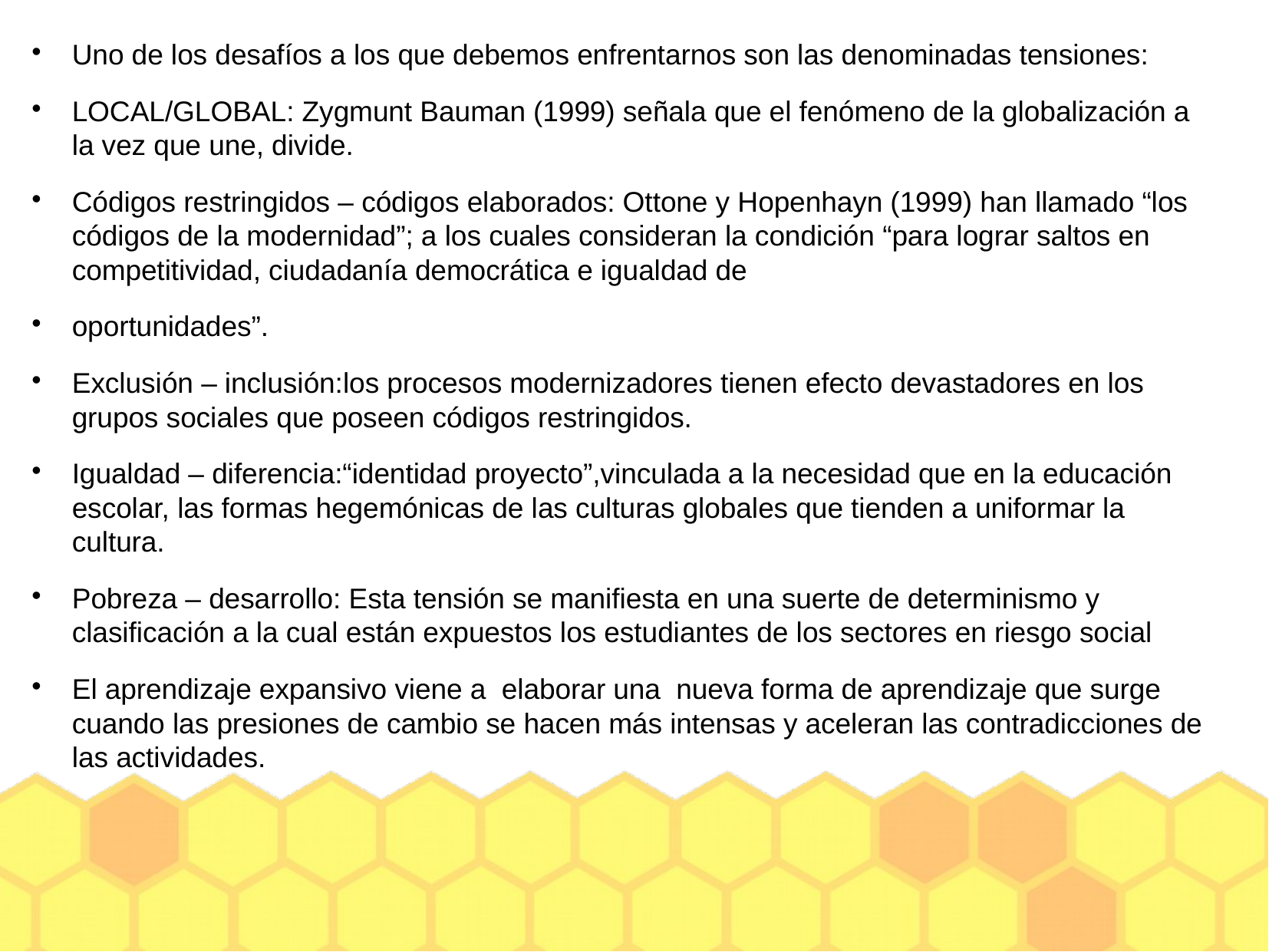

Uno de los desafíos a los que debemos enfrentarnos son las denominadas tensiones:
LOCAL/GLOBAL: Zygmunt Bauman (1999) señala que el fenómeno de la globalización a la vez que une, divide.
Códigos restringidos – códigos elaborados: Ottone y Hopenhayn (1999) han llamado “los códigos de la modernidad”; a los cuales consideran la condición “para lograr saltos en competitividad, ciudadanía democrática e igualdad de
oportunidades”.
Exclusión – inclusión:los procesos modernizadores tienen efecto devastadores en los grupos sociales que poseen códigos restringidos.
Igualdad – diferencia:“identidad proyecto”,vinculada a la necesidad que en la educación escolar, las formas hegemónicas de las culturas globales que tienden a uniformar la cultura.
Pobreza – desarrollo: Esta tensión se manifiesta en una suerte de determinismo y clasificación a la cual están expuestos los estudiantes de los sectores en riesgo social
El aprendizaje expansivo viene a  elaborar una  nueva forma de aprendizaje que surge cuando las presiones de cambio se hacen más intensas y aceleran las contradicciones de las actividades.